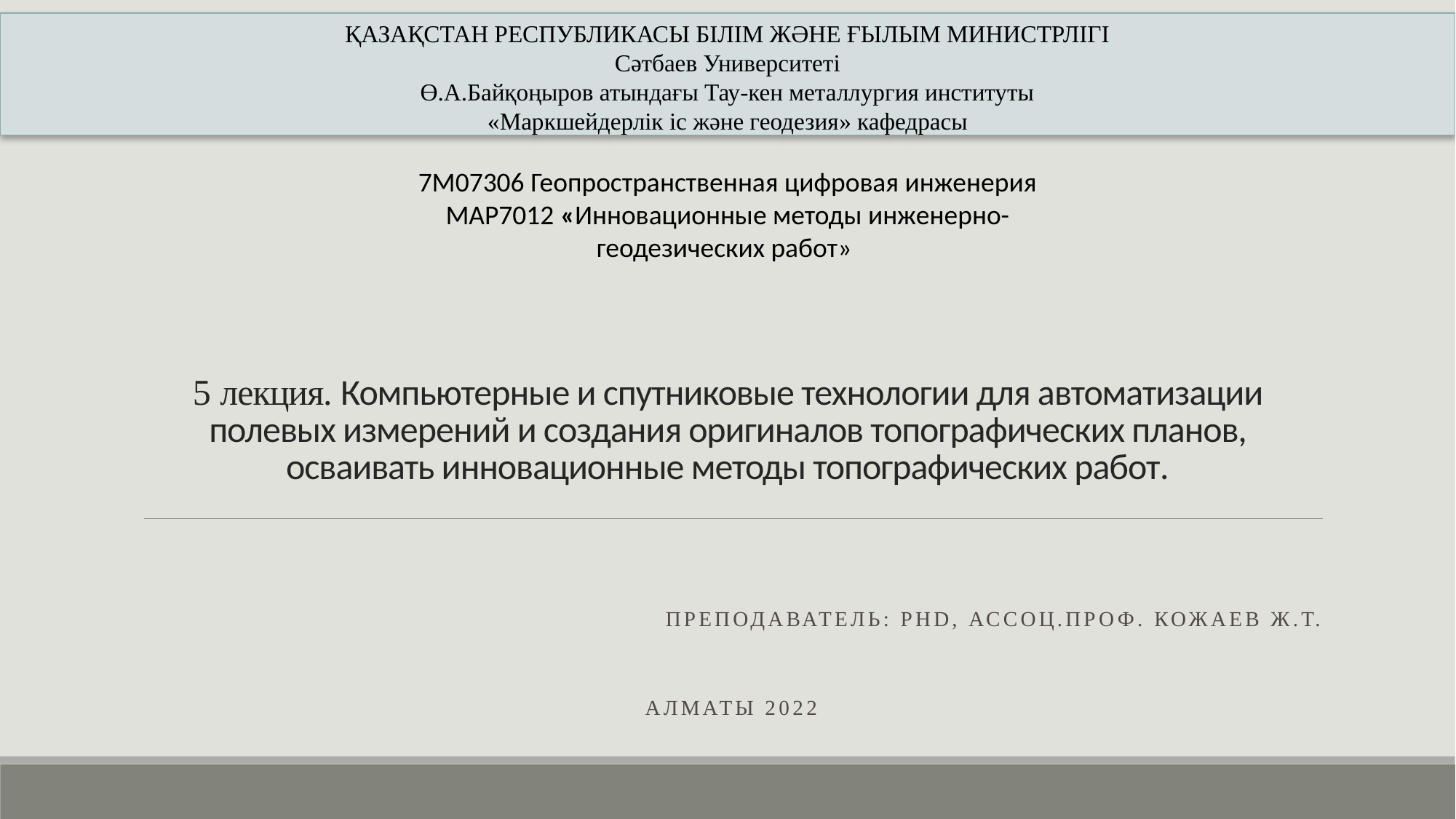

ҚАЗАҚСТАН РЕСПУБЛИКАСЫ БІЛІМ ЖӘНЕ ҒЫЛЫМ МИНИСТРЛІГІ
Сәтбаев Университеті
Ө.А.Байқоңыров атындағы Тау-кен металлургия институты
«Маркшейдерлік іс және геодезия» кафедрасы
7M07306 Геопространственная цифровая инженерия
MAP7012 «Инновационные методы инженерно-геодезических работ»
# 5 лекция. Компьютерные и спутниковые технологии для автоматизации полевых измерений и создания оригиналов топографических планов, осваивать инновационные методы топографических работ.
преподаватель: Phd, ассоц.проф. Кожаев Ж.Т.

Алматы 2022